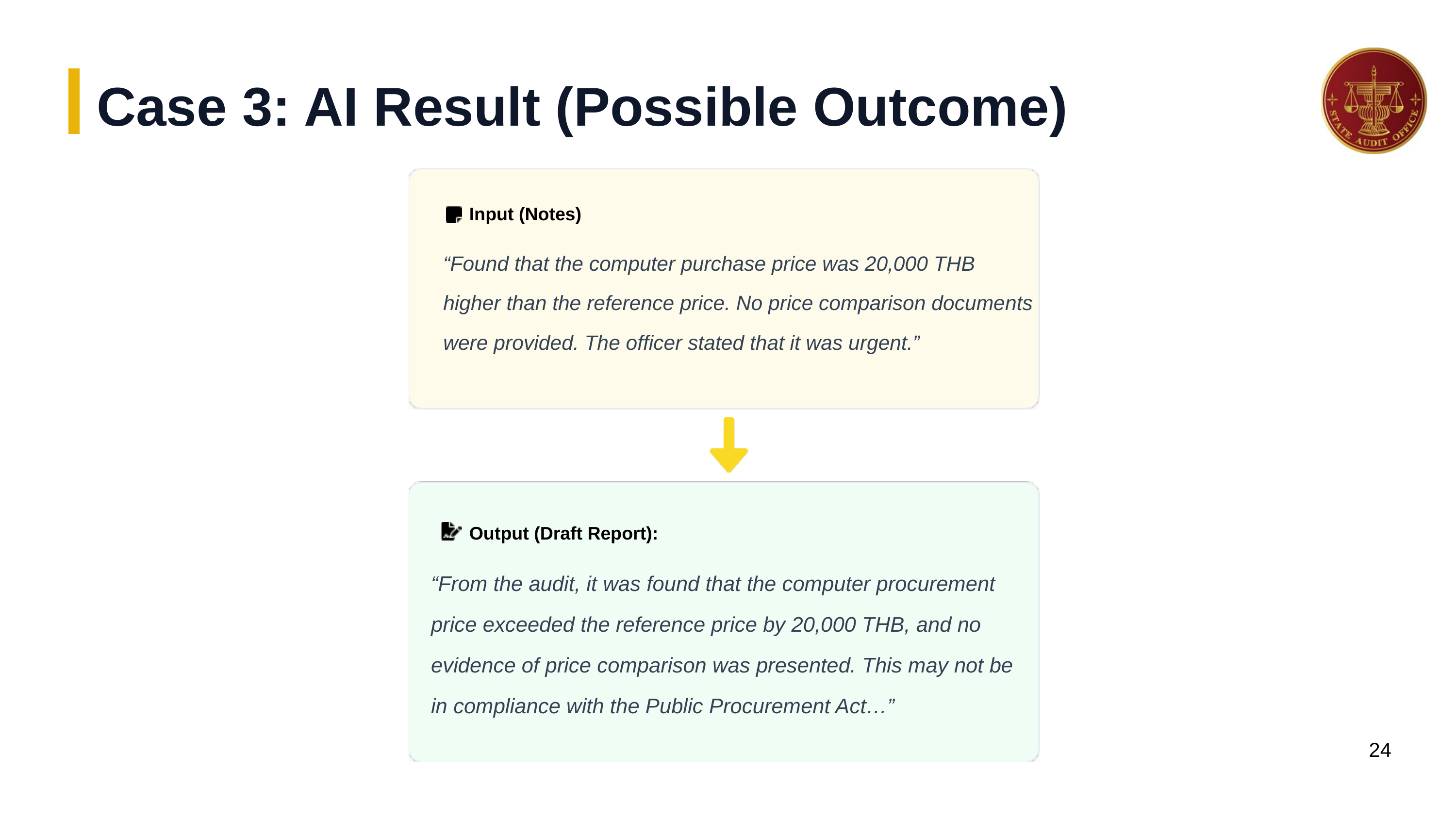

Case 3: AI Result (Possible Outcome)

Input (Notes)

“Found that the computer purchase price was 20,000 THB
higher than the reference price. No price comparison documents were provided. The officer stated that it was urgent.”

Output (Draft Report):

“From the audit, it was found that the computer procurement price exceeded the reference price by 20,000 THB, and no evidence of price comparison was presented. This may not be in compliance with the Public Procurement Act…”

24